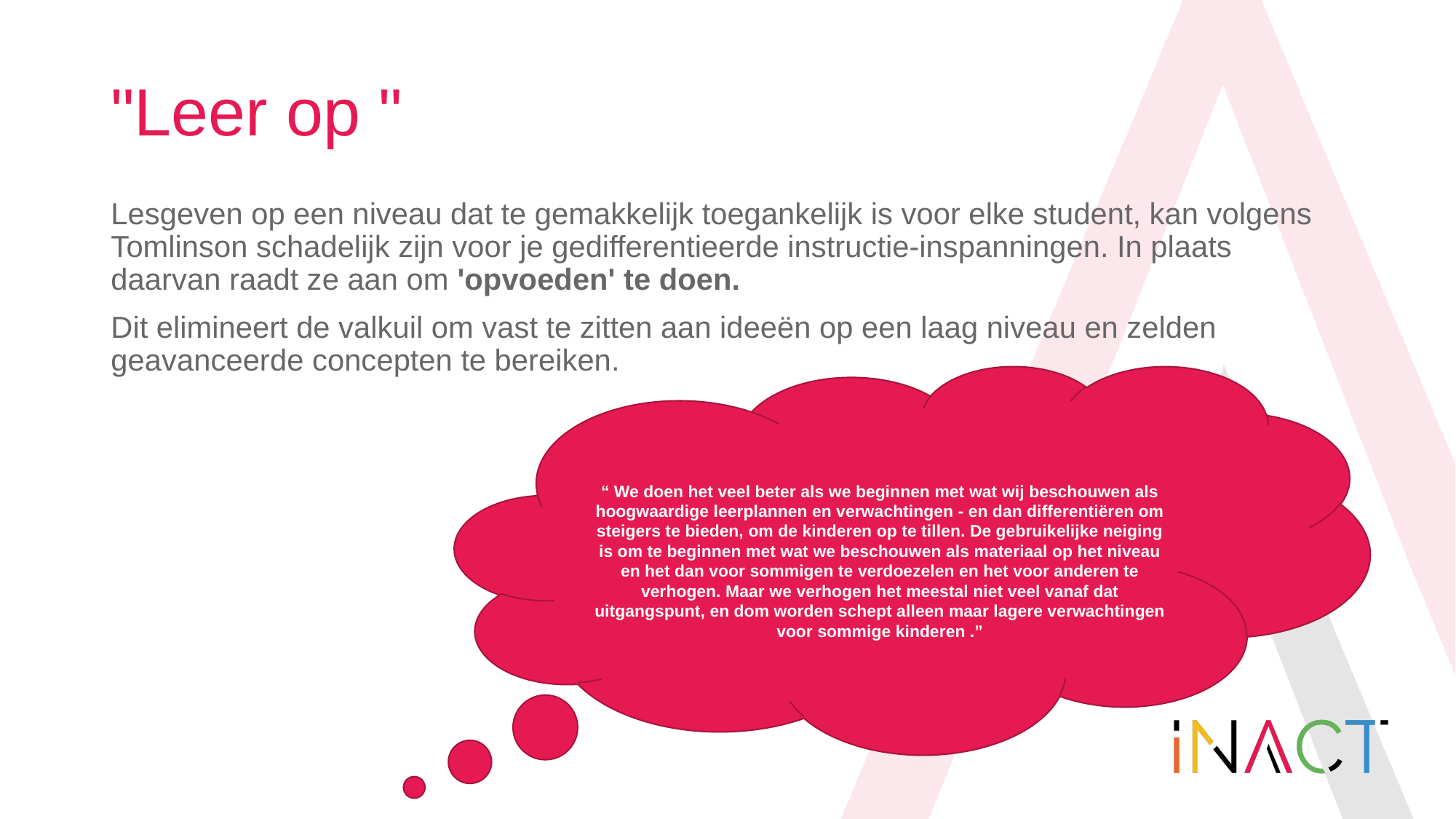

# "Leer op "
Lesgeven op een niveau dat te gemakkelijk toegankelijk is voor elke student, kan volgens Tomlinson schadelijk zijn voor je gedifferentieerde instructie-inspanningen. In plaats daarvan raadt ze aan om 'opvoeden' te doen.
Dit elimineert de valkuil om vast te zitten aan ideeën op een laag niveau en zelden geavanceerde concepten te bereiken.

“ We doen het veel beter als we beginnen met wat wij beschouwen als hoogwaardige leerplannen en verwachtingen - en dan differentiëren om steigers te bieden, om de kinderen op te tillen. De gebruikelijke neiging is om te beginnen met wat we beschouwen als materiaal op het niveau en het dan voor sommigen te verdoezelen en het voor anderen te verhogen. Maar we verhogen het meestal niet veel vanaf dat uitgangspunt, en dom worden schept alleen maar lagere verwachtingen voor sommige kinderen .”